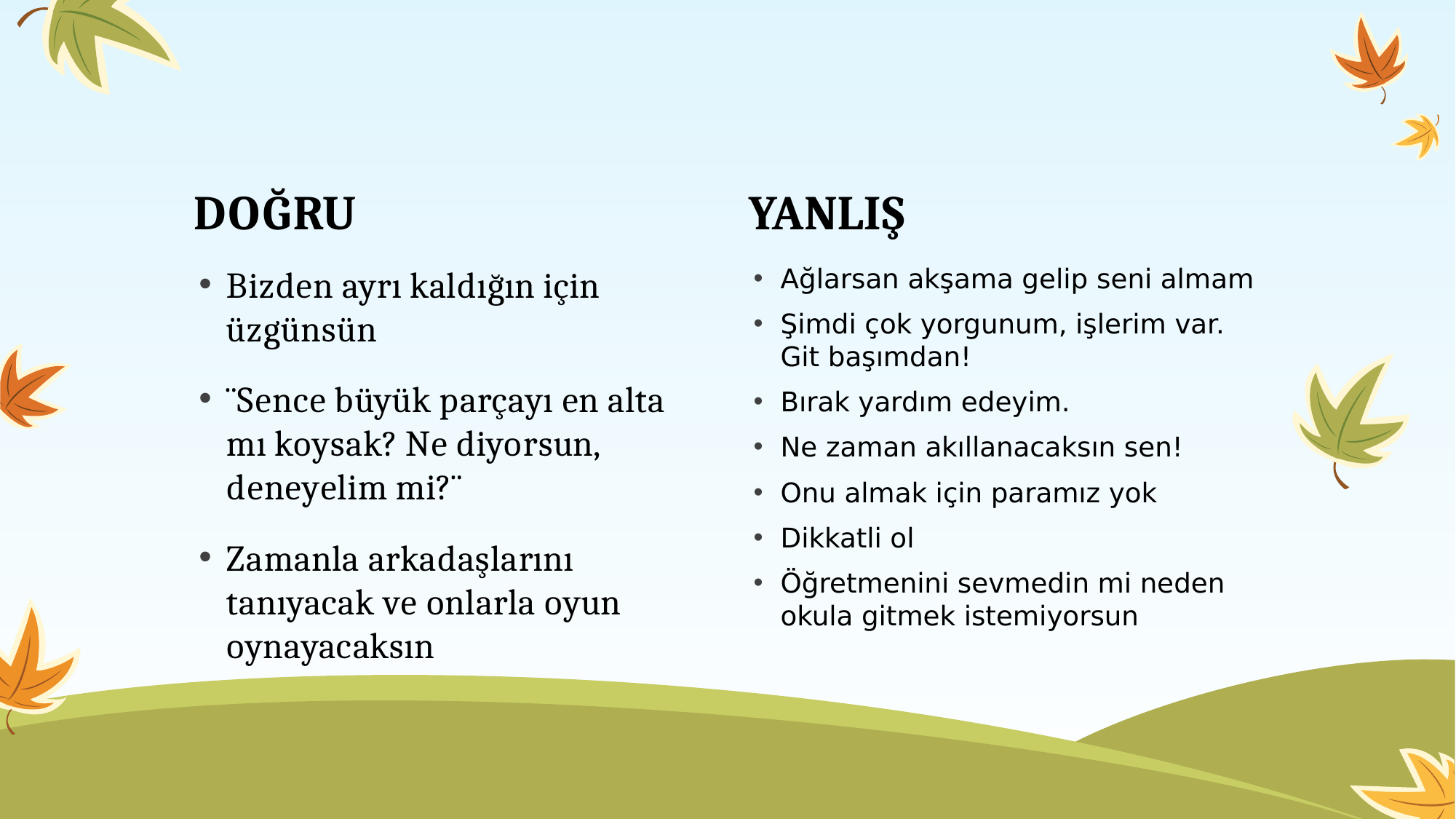

DOĞRU
YANLIŞ
Bizden ayrı kaldığın için üzgünsün
¨Sence büyük parçayı en alta mı koysak? Ne diyorsun, deneyelim mi?¨
Zamanla arkadaşlarını tanıyacak ve onlarla oyun oynayacaksın
Ağlarsan akşama gelip seni almam
Şimdi çok yorgunum, işlerim var. Git başımdan!
Bırak yardım edeyim.
Ne zaman akıllanacaksın sen!
Onu almak için paramız yok
Dikkatli ol
Öğretmenini sevmedin mi neden okula gitmek istemiyorsun